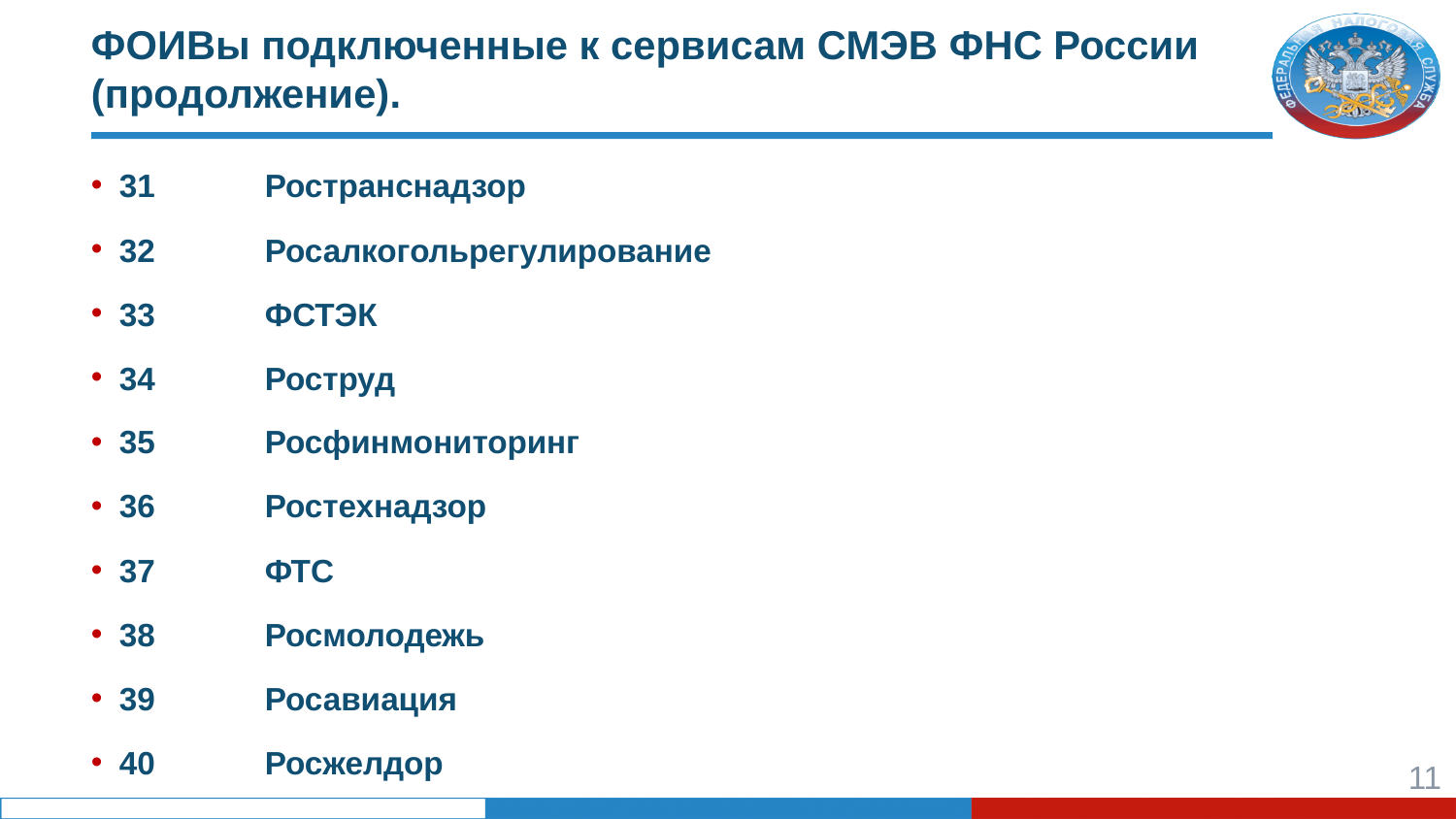

# ФОИВы подключенные к сервисам СМЭВ ФНС России (продолжение).
31	Ространснадзор
32	Росалкогольрегулирование
33	ФСТЭК
34	Роструд
35	Росфинмониторинг
36	Ростехнадзор
37	ФТС
38	Росмолодежь
39	Росавиация
40	Росжелдор

11